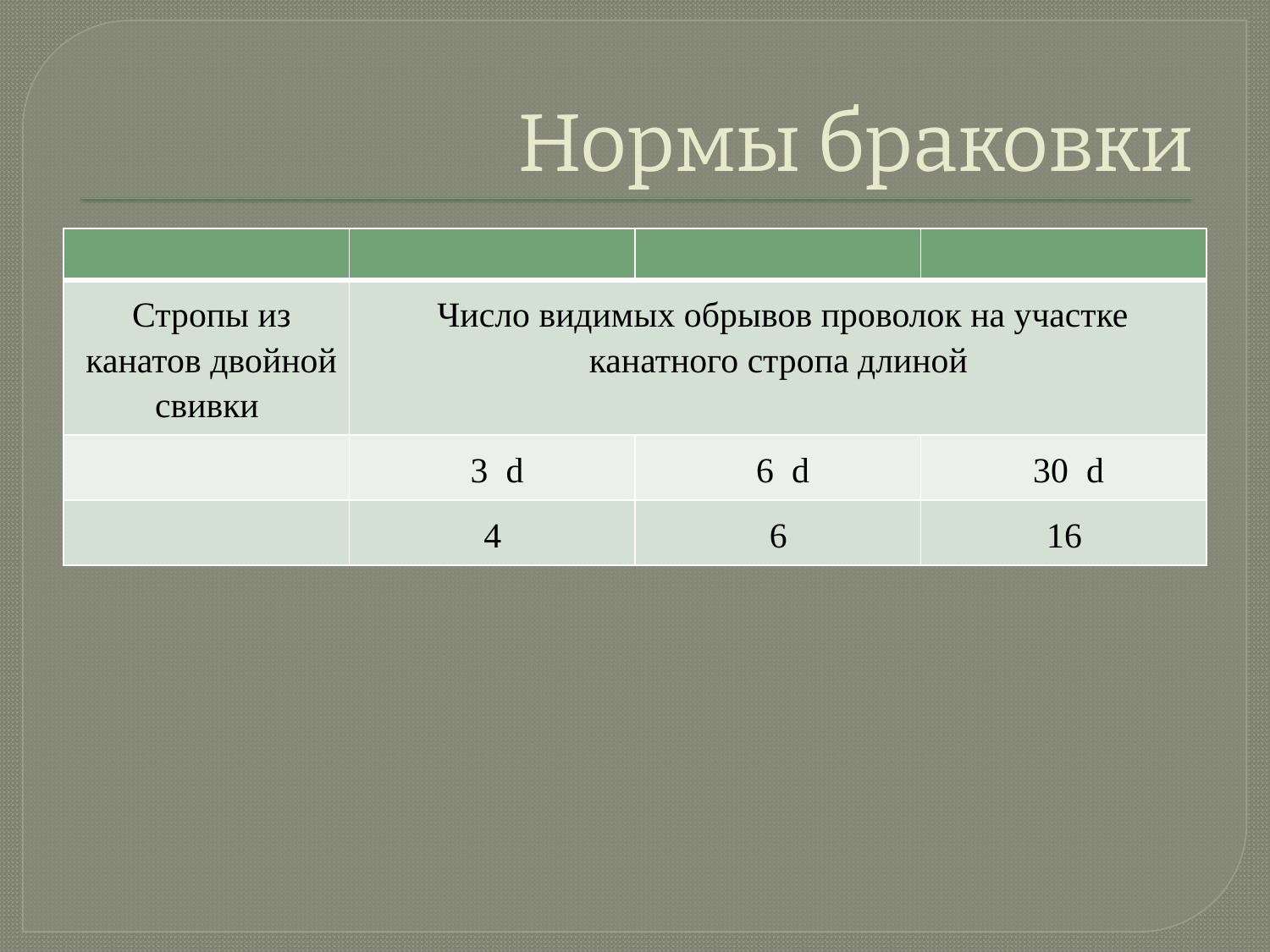

# Нормы браковки
|  |  |  |  |
| --- | --- | --- | --- |
| Стропы из канатов двойной свивки | Число видимых обрывов проволок на участке канатного стропа длиной |  |  |
|  | 3 d | 6 d | 30 d |
|  | 4 | 6 | 16 |